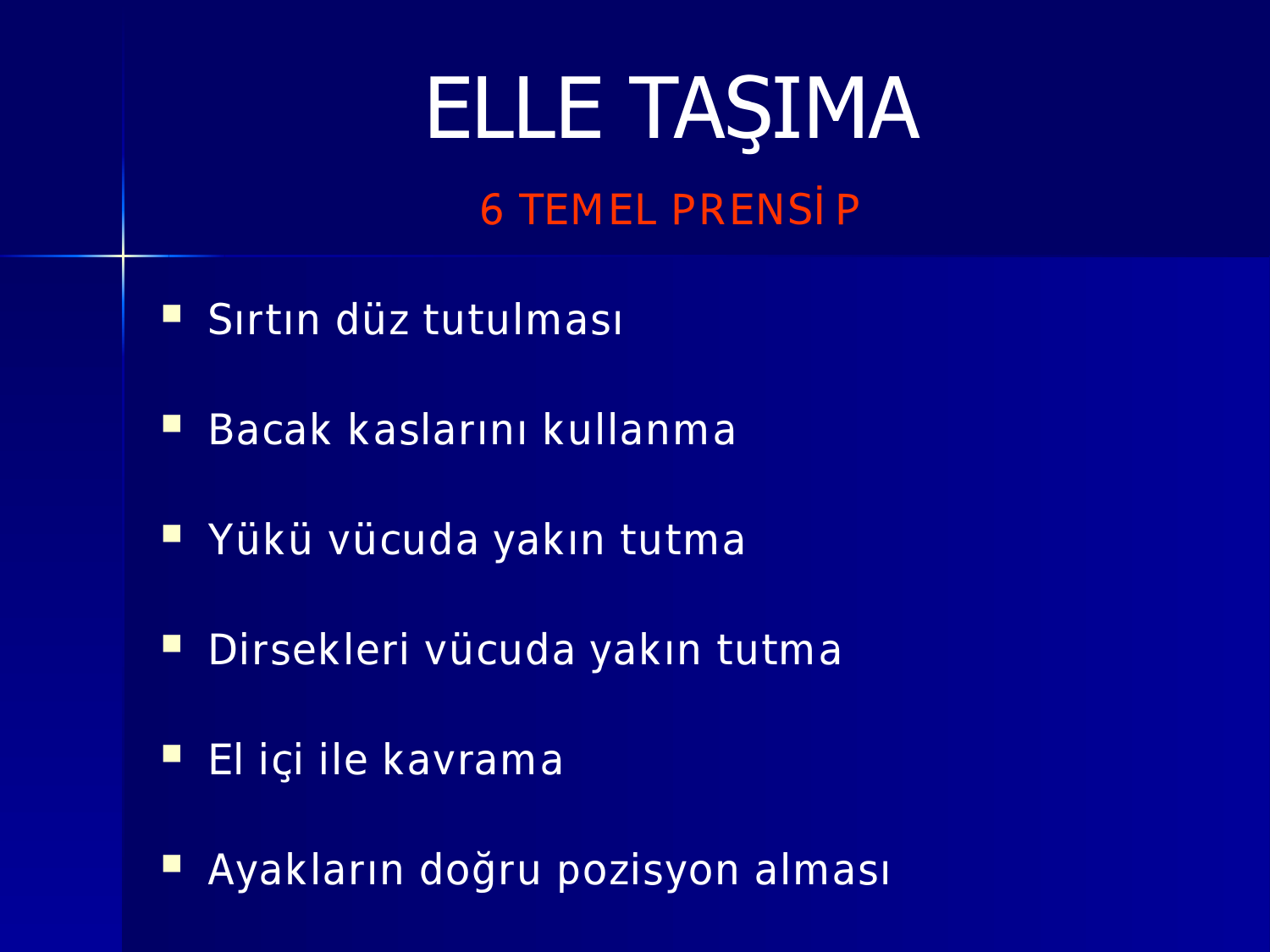

# ELLE TAŞIMA
6 TEMEL PRENSİP
Sırtın düz tutulması
Bacak kaslarını kullanma
Yükü vücuda yakın tutma
Dirsekleri vücuda yakın tutma
El içi ile kavrama
Ayakların doğru pozisyon alması